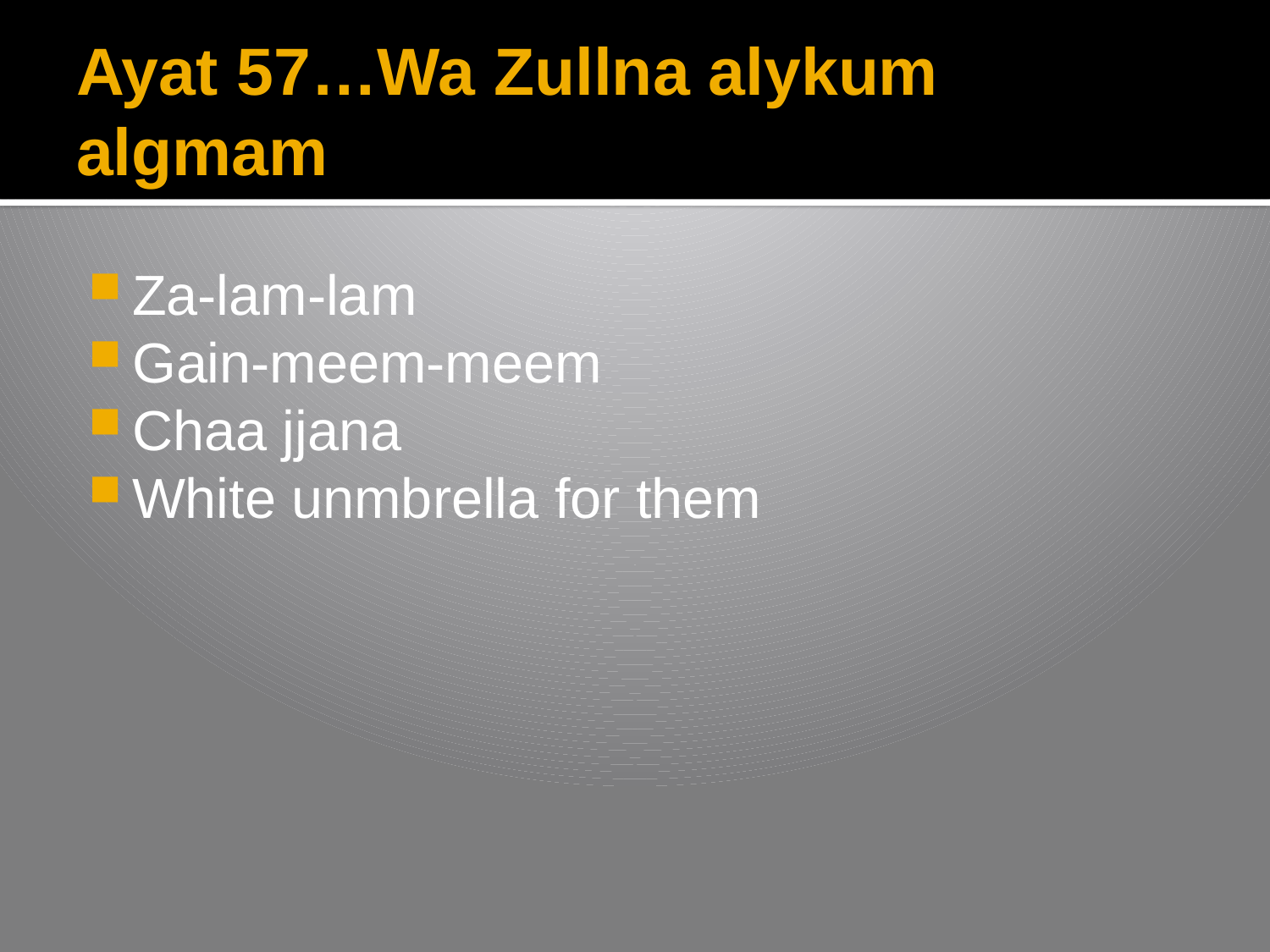

# Ayat 57…Wa Zullna alykum algmam
Za-lam-lam
Gain-meem-meem
Chaa jjana
White unmbrella for them